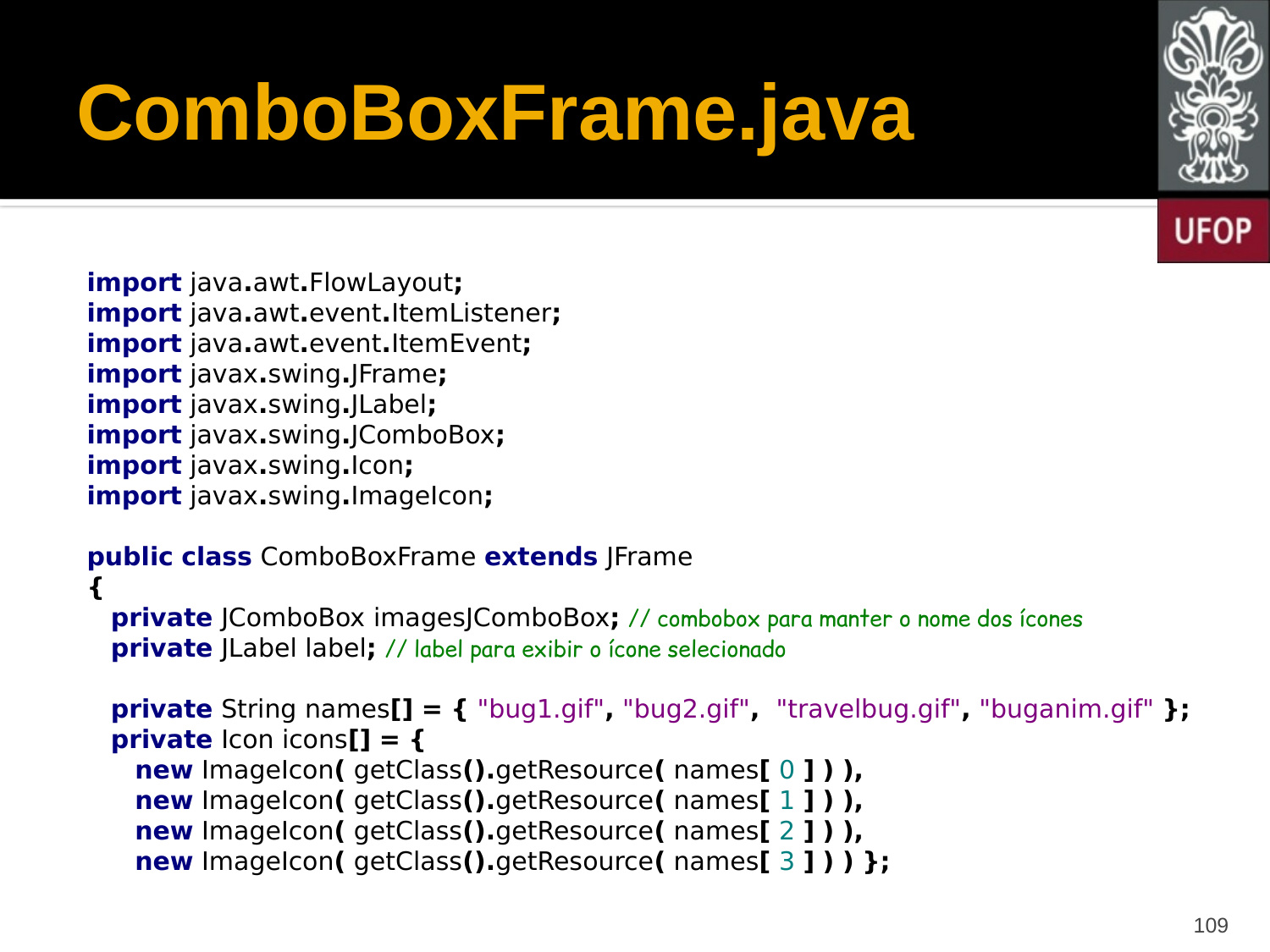

# ComboBoxFrame.java
import java.awt.FlowLayout;
import java.awt.event.ItemListener;
import java.awt.event.ItemEvent;
import javax.swing.JFrame;
import javax.swing.JLabel;
import javax.swing.JComboBox;
import javax.swing.Icon;
import javax.swing.ImageIcon;

public class ComboBoxFrame extends JFrame
{
   private JComboBox imagesJComboBox; // combobox para manter o nome dos ícones
   private JLabel label; // label para exibir o ícone selecionado

   private String names[] = { "bug1.gif", "bug2.gif",  "travelbug.gif", "buganim.gif" };
   private Icon icons[] = {
      new ImageIcon( getClass().getResource( names[ 0 ] ) ),
      new ImageIcon( getClass().getResource( names[ 1 ] ) ),
      new ImageIcon( getClass().getResource( names[ 2 ] ) ),
      new ImageIcon( getClass().getResource( names[ 3 ] ) ) };
109